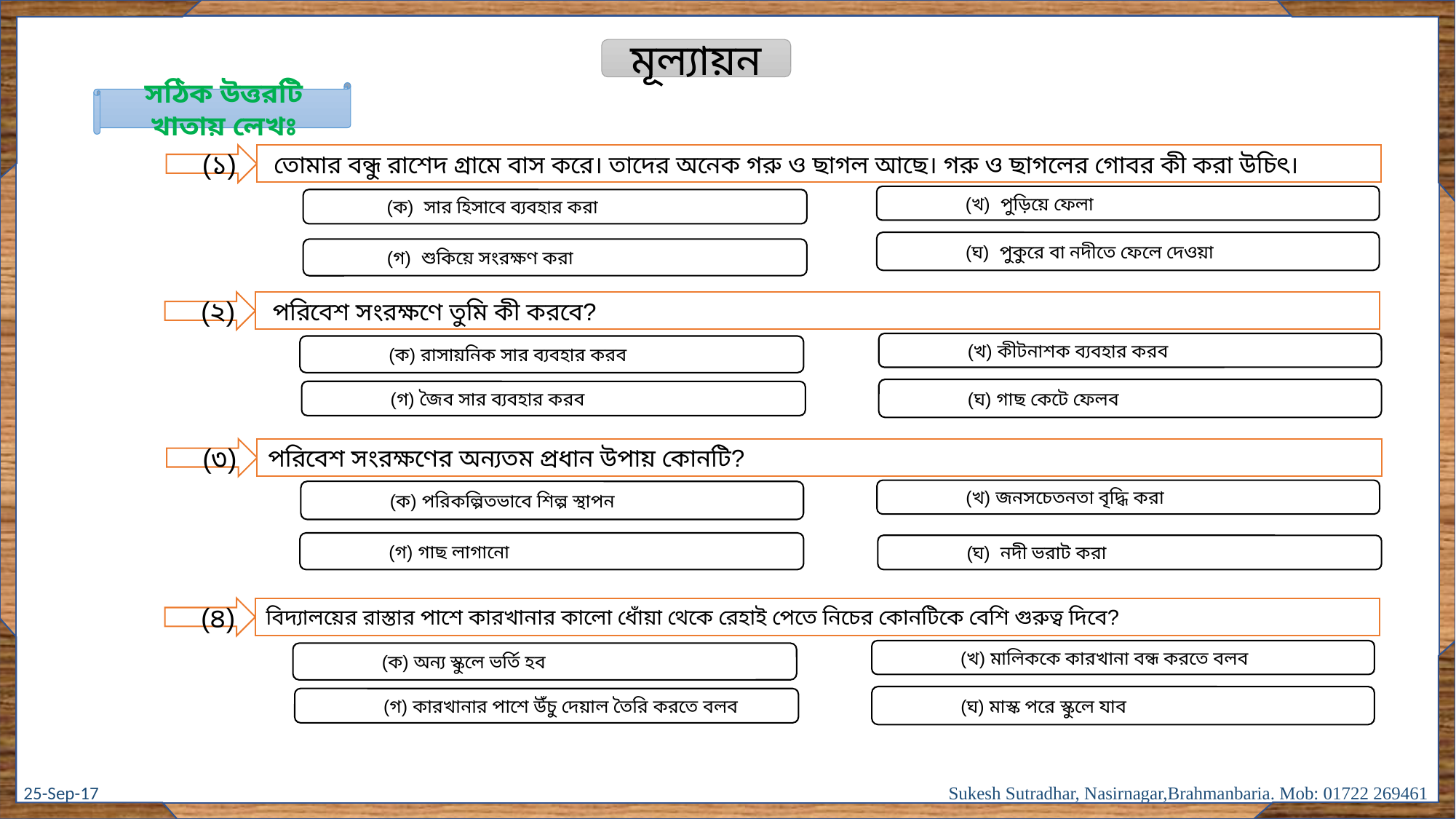

মূল্যায়ন
সঠিক উত্তরটি খাতায় লেখঃ
(১)
 তোমার বন্ধু রাশেদ গ্রামে বাস করে। তাদের অনেক গরু ও ছাগল আছে। গরু ও ছাগলের গোবর কী করা উচিৎ।
               (খ)  পুড়িয়ে ফেলা
              (ক)  সার হিসাবে ব্যবহার করা
               (ঘ)  পুকুরে বা নদীতে ফেলে দেওয়া
              (গ)  শুকিয়ে সংরক্ষণ করা
(২)
 পরিবেশ সংরক্ষণে তুমি কী করবে?
               (খ) কীটনাশক ব্যবহার করব
               (ক) রাসায়নিক সার ব্যবহার করব
               (ঘ) গাছ কেটে ফেলব
               (গ) জৈব সার ব্যবহার করব
(৩)
পরিবেশ সংরক্ষণের অন্যতম প্রধান উপায় কোনটি?
               (খ) জনসচেতনতা বৃদ্ধি করা
               (ক) পরিকল্পিতভাবে শিল্প স্থাপন
               (গ) গাছ লাগানো
               (ঘ)  নদী ভরাট করা
(৪)
বিদ্যালয়ের রাস্তার পাশে কারখানার কালো ধোঁয়া থেকে রেহাই পেতে নিচের কোনটিকে বেশি গুরুত্ব দিবে?
               (খ) মালিককে কারখানা বন্ধ করতে বলব
               (ক) অন্য স্কুলে ভর্তি হব
               (ঘ) মাস্ক পরে স্কুলে যাব
               (গ) কারখানার পাশে উঁচু দেয়াল তৈরি করতে বলব
25-Sep-17
Sukesh Sutradhar, Nasirnagar,Brahmanbaria. Mob: 01722 269461